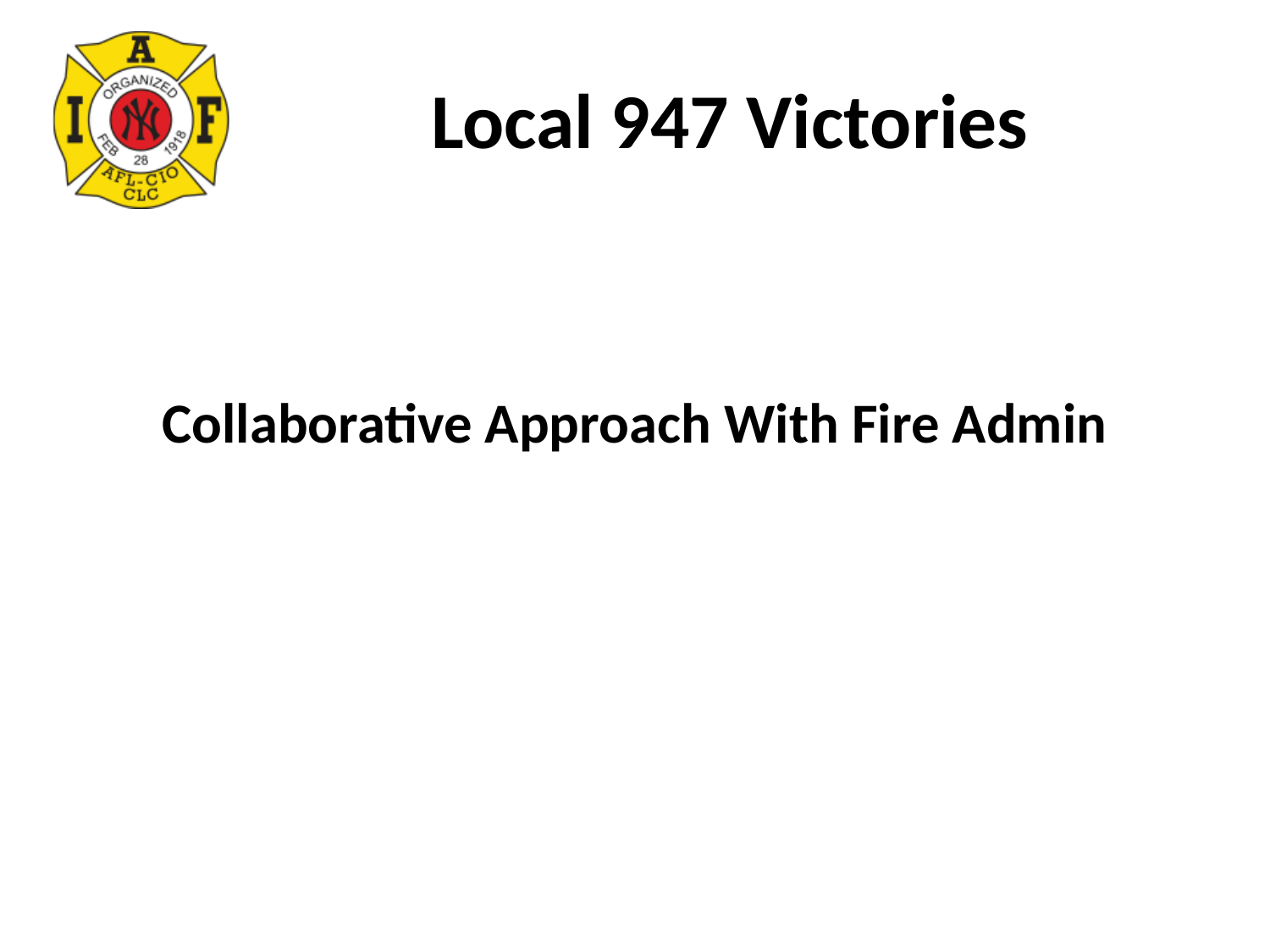

# Local 947 Victories

Collaborative Approach With Fire Admin